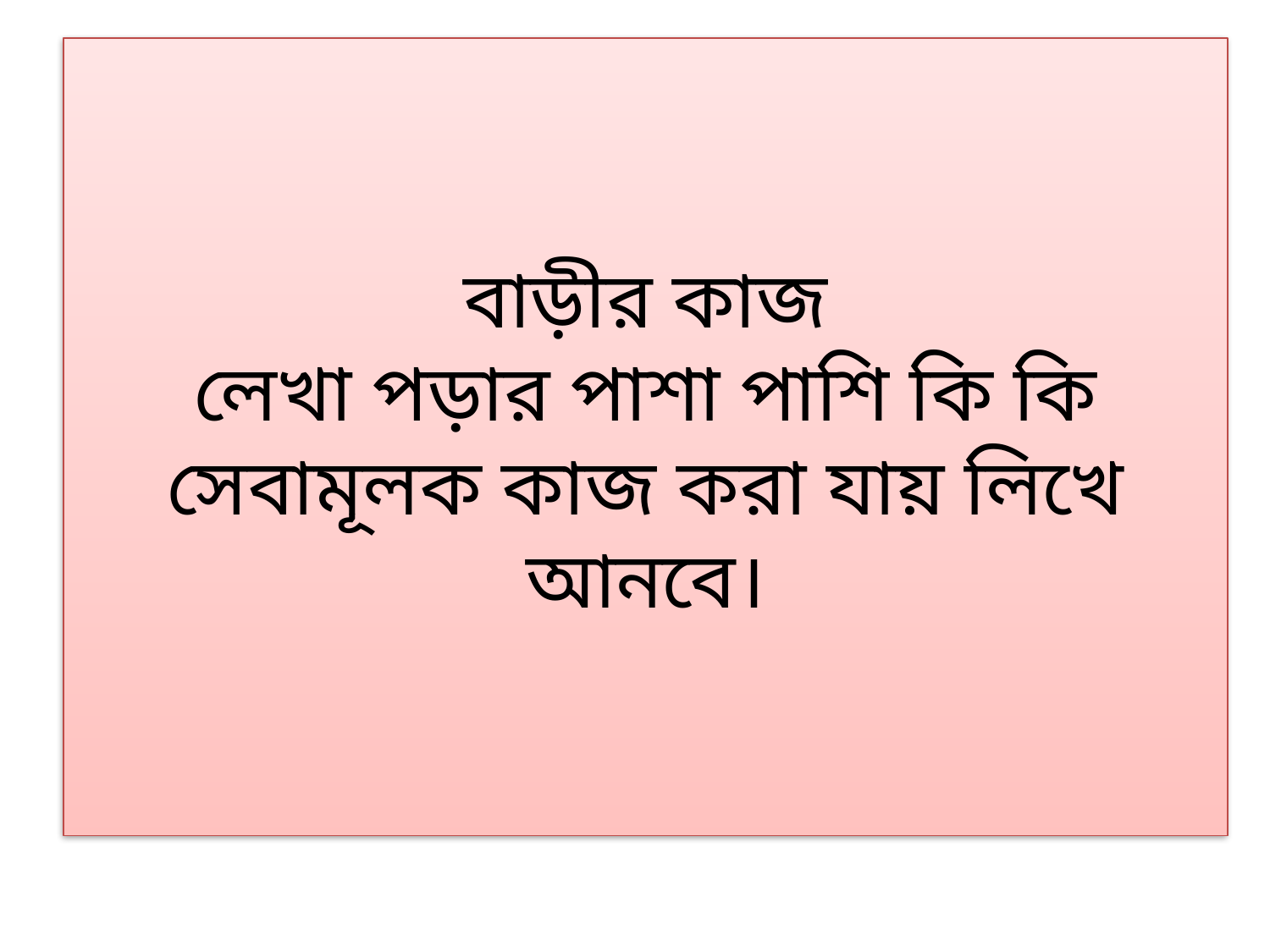

# বাড়ীর কাজ লেখা পড়ার পাশা পাশি কি কি সেবামূলক কাজ করা যায় লিখে আনবে।